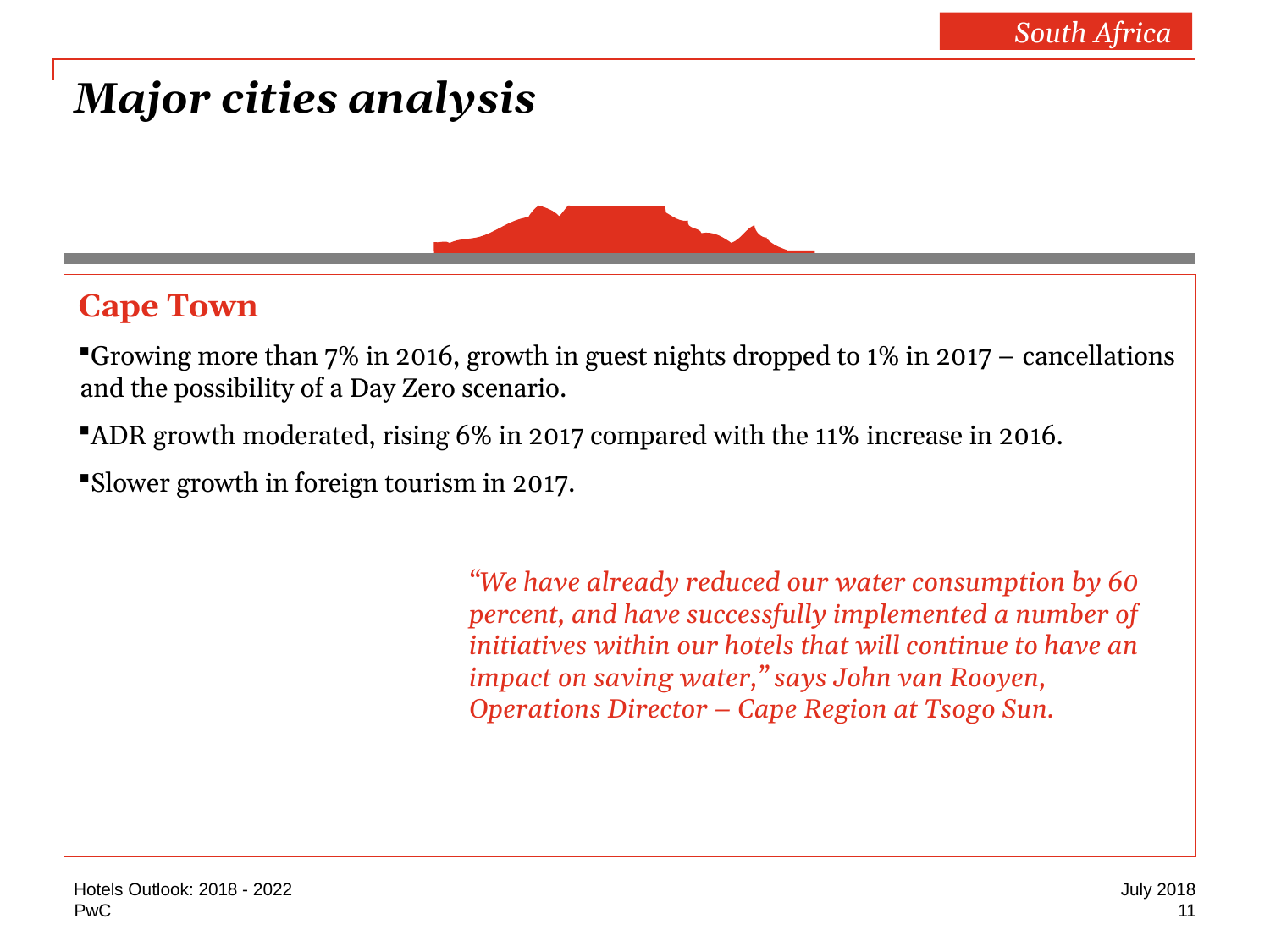

South Africa
# Major cities analysis

Cape Town
Growing more than 7% in 2016, growth in guest nights dropped to 1% in 2017 – cancellations and the possibility of a Day Zero scenario.
ADR growth moderated, rising 6% in 2017 compared with the 11% increase in 2016.
Slower growth in foreign tourism in 2017.

“We have already reduced our water consumption by 60 percent, and have successfully implemented a number of initiatives within our hotels that will continue to have an impact on saving water,” says John van Rooyen, Operations Director – Cape Region at Tsogo Sun.

Hotels Outlook: 2018 - 2022
July 2018
11